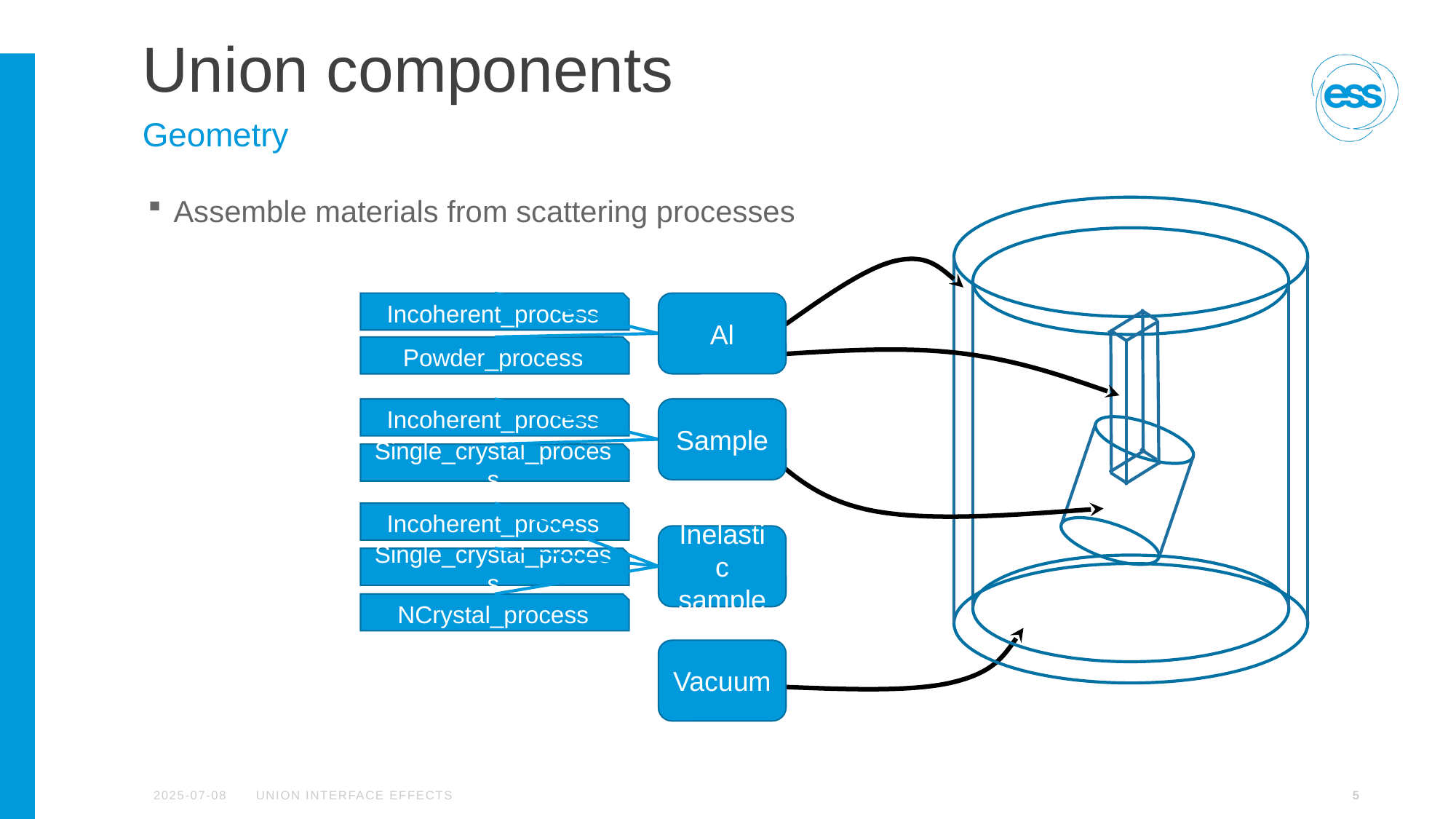

# Union components
Geometry
Assemble materials from scattering processes

Incoherent_process
Al
Powder_process

Incoherent_process
Sample

Single_crystal_process

Incoherent_process
Inelastic sample
Single_crystal_process
NCrystal_process
Vacuum

2025-07-08
Union Interface Effects
5